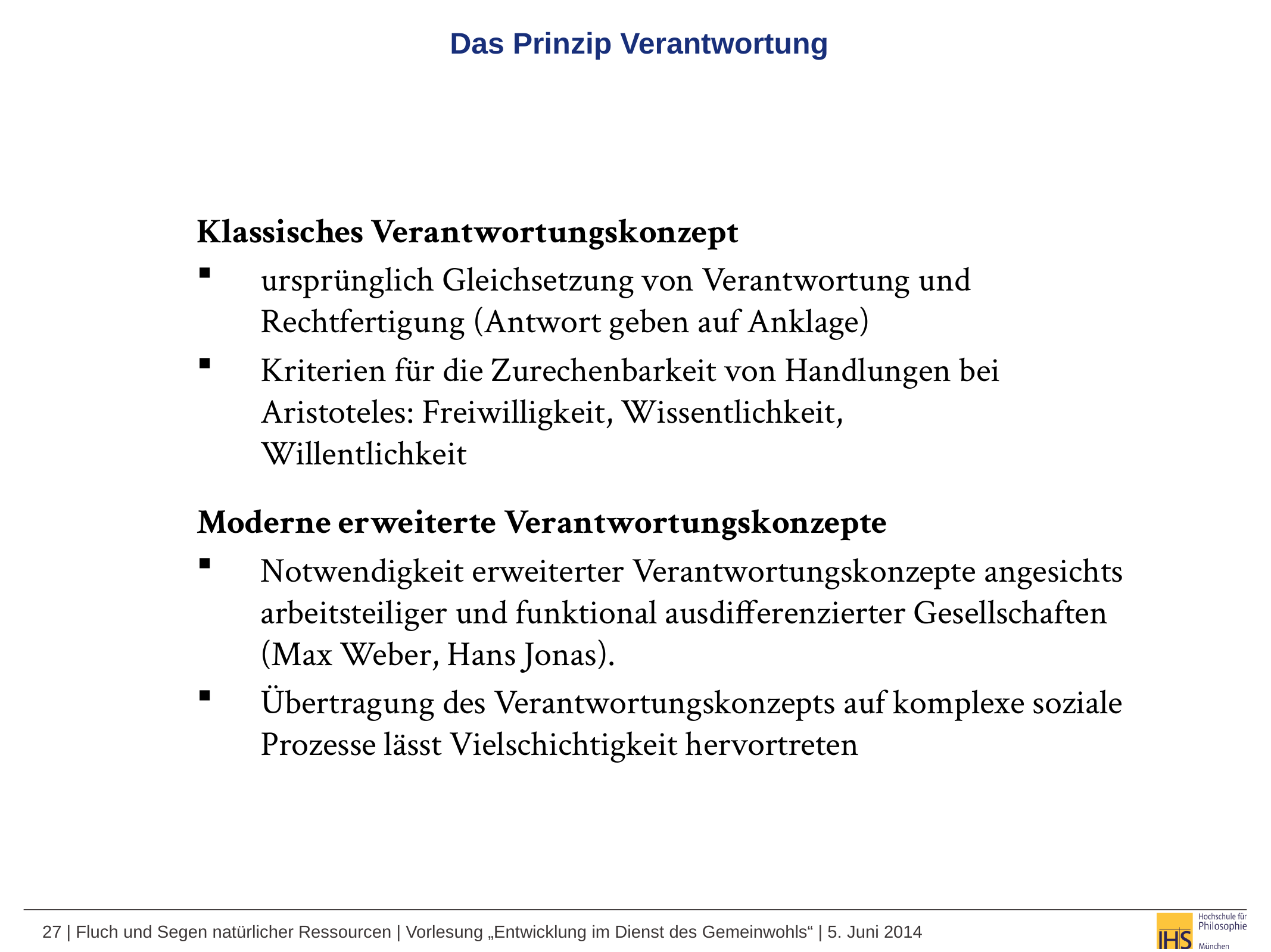

Das Prinzip Verantwortung
Klassisches Verantwortungskonzept
ursprünglich Gleichsetzung von Verantwortung und Rechtfertigung (Antwort geben auf Anklage)
Kriterien für die Zurechenbarkeit von Handlungen bei Aristoteles: Freiwilligkeit, Wissentlichkeit, Willentlichkeit

Moderne erweiterte Verantwortungskonzepte
Notwendigkeit erweiterter Verantwortungskonzepte angesichts arbeitsteiliger und funktional ausdifferenzierter Gesellschaften (Max Weber, Hans Jonas).
Übertragung des Verantwortungskonzepts auf komplexe soziale Prozesse lässt Vielschichtigkeit hervortreten